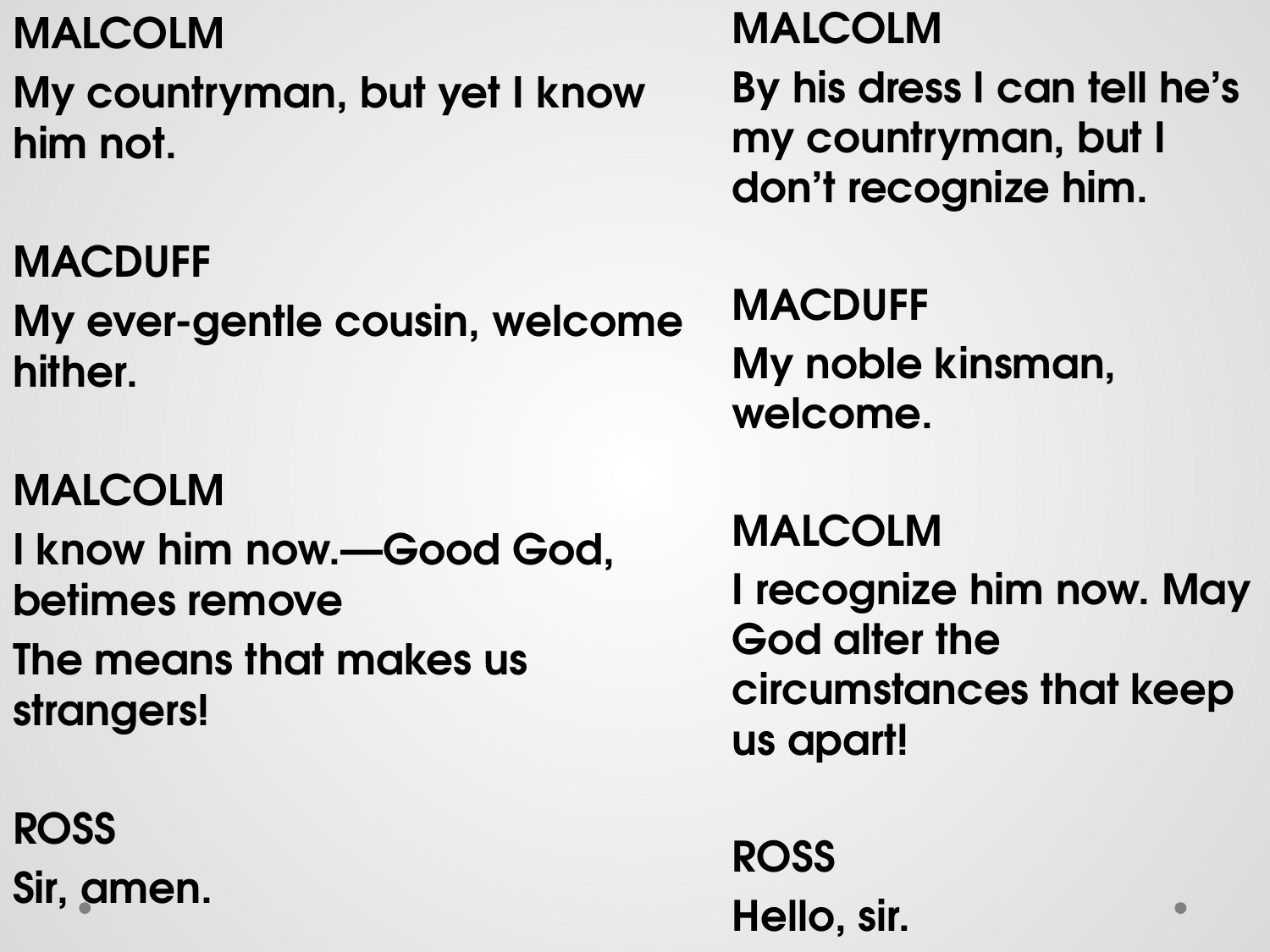

MALCOLM
My countryman, but yet I know him not.

MACDUFF
My ever-gentle cousin, welcome hither.

MALCOLM
I know him now.—Good God, betimes remove
The means that makes us strangers!

ROSS
Sir, amen.
MALCOLM
By his dress I can tell he’s my countryman, but I don’t recognize him.

MACDUFF
My noble kinsman, welcome.

MALCOLM
I recognize him now. May God alter the circumstances that keep us apart!

ROSS
Hello, sir.